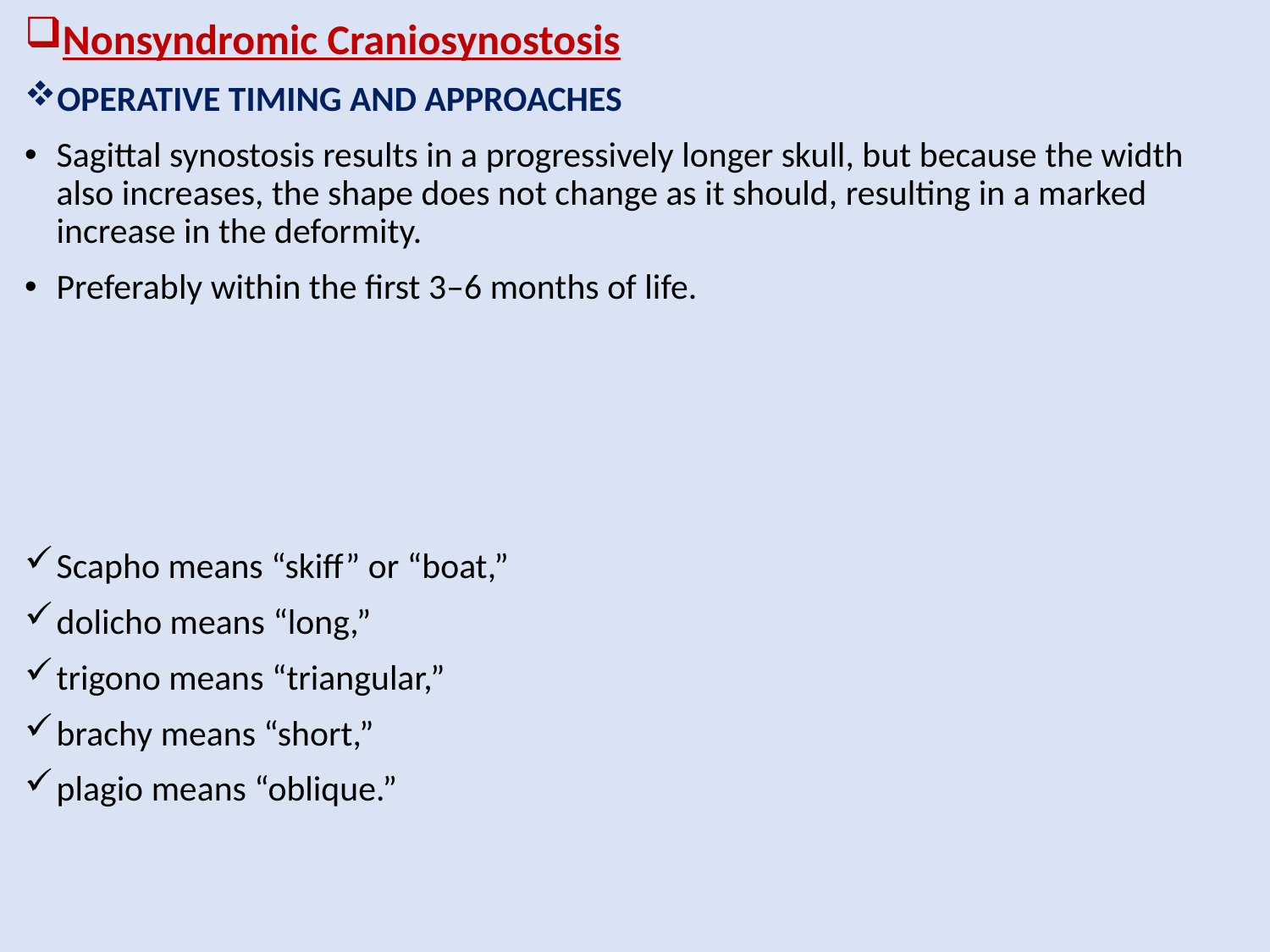

Nonsyndromic Craniosynostosis
OPERATIVE TIMING AND APPROACHES
Sagittal synostosis results in a progressively longer skull, but because the width also increases, the shape does not change as it should, resulting in a marked increase in the deformity.
Preferably within the first 3–6 months of life.

Scapho means “skiff” or “boat,”
dolicho means “long,”
trigono means “triangular,”
brachy means “short,”
plagio means “oblique.”